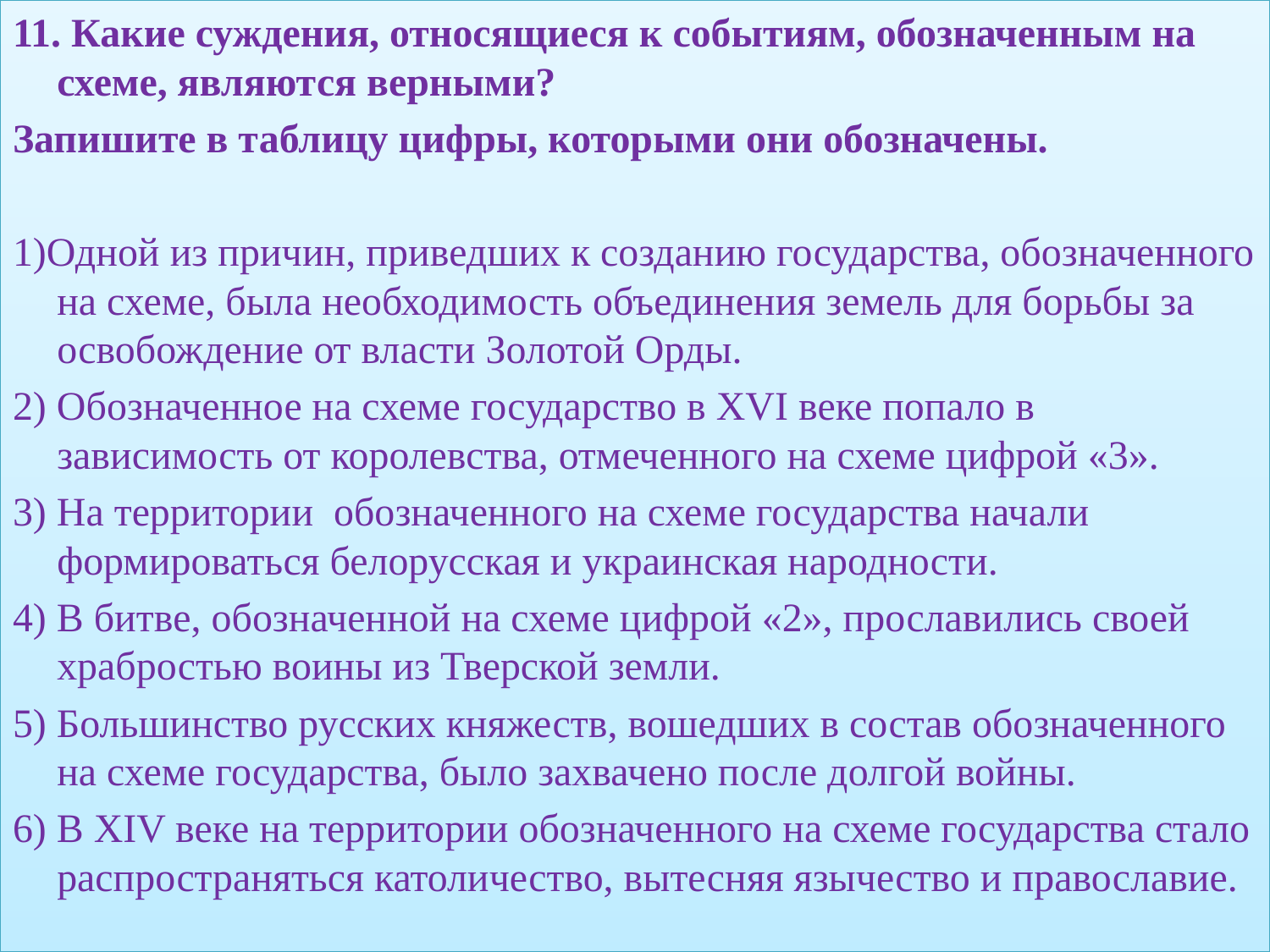

11. Какие суждения, относящиеся к событиям, обозначенным на схеме, являются верными?
Запишите в таблицу цифры, которыми они обозначены.

1)Одной из причин, приведших к созданию государства, обозначенного на схеме, была необходимость объединения земель для борьбы за освобождение от власти Золотой Орды.
2) Обозначенное на схеме государство в XVI веке попало в зависимость от королевства, отмеченного на схеме цифрой «3».
3) На территории  обозначенного на схеме государства начали формироваться белорусская и украинская народности.
4) В битве, обозначенной на схеме цифрой «2», прославились своей храбростью воины из Тверской земли.
5) Большинство русских княжеств, вошедших в состав обозначенного на схеме государства, было захвачено после долгой войны.
6) В XIV веке на территории обозначенного на схеме государства стало распространяться католичество, вытесняя язычество и православие.

#